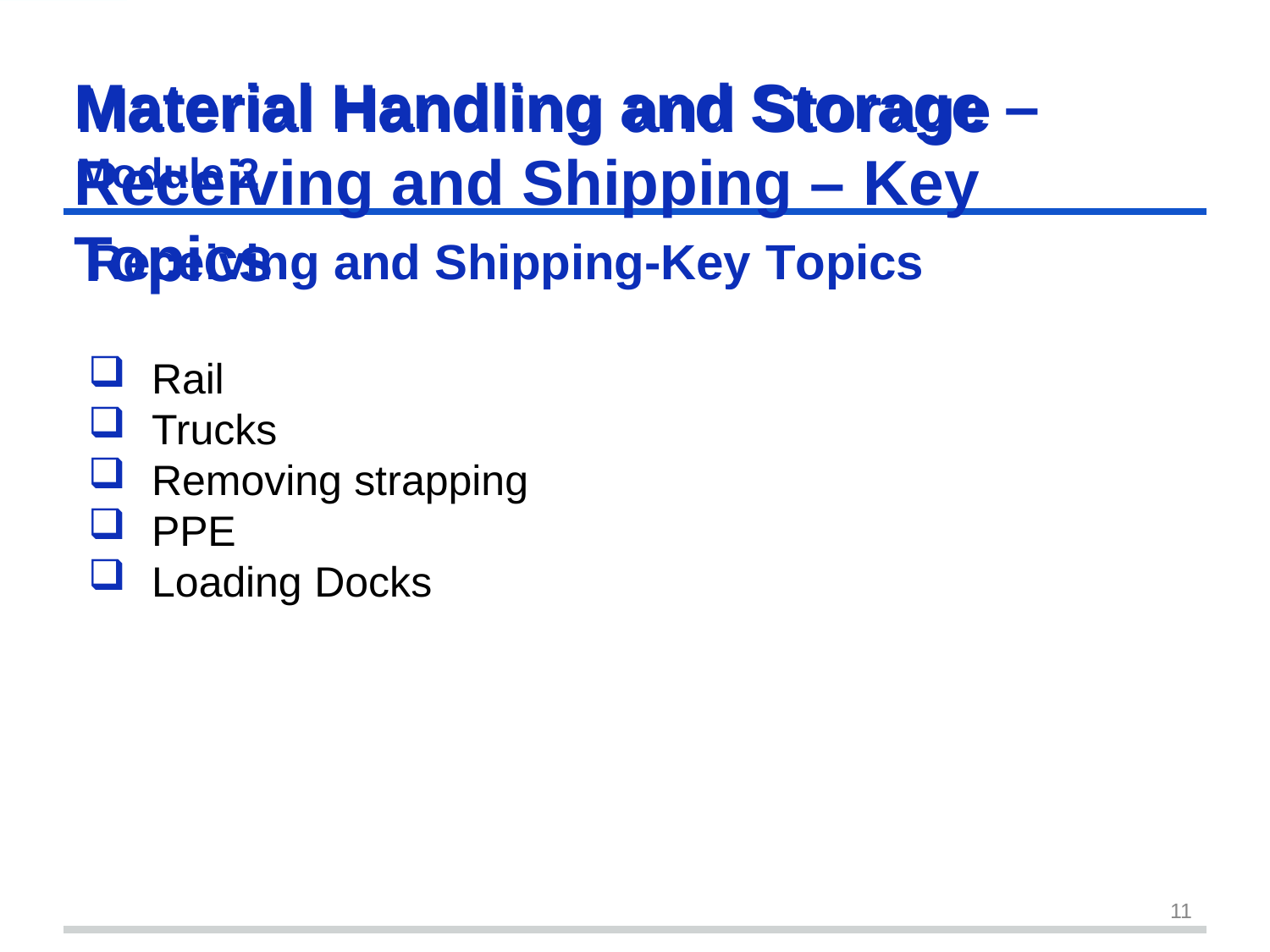

# Material Handling and Storage – Receiving and Shipping – Key Topics
Material Handling	and	Storage
Module 2
Receiving and Shipping-Key Topics

Rail
Trucks
Removing strapping
PPE
Loading Docks
11